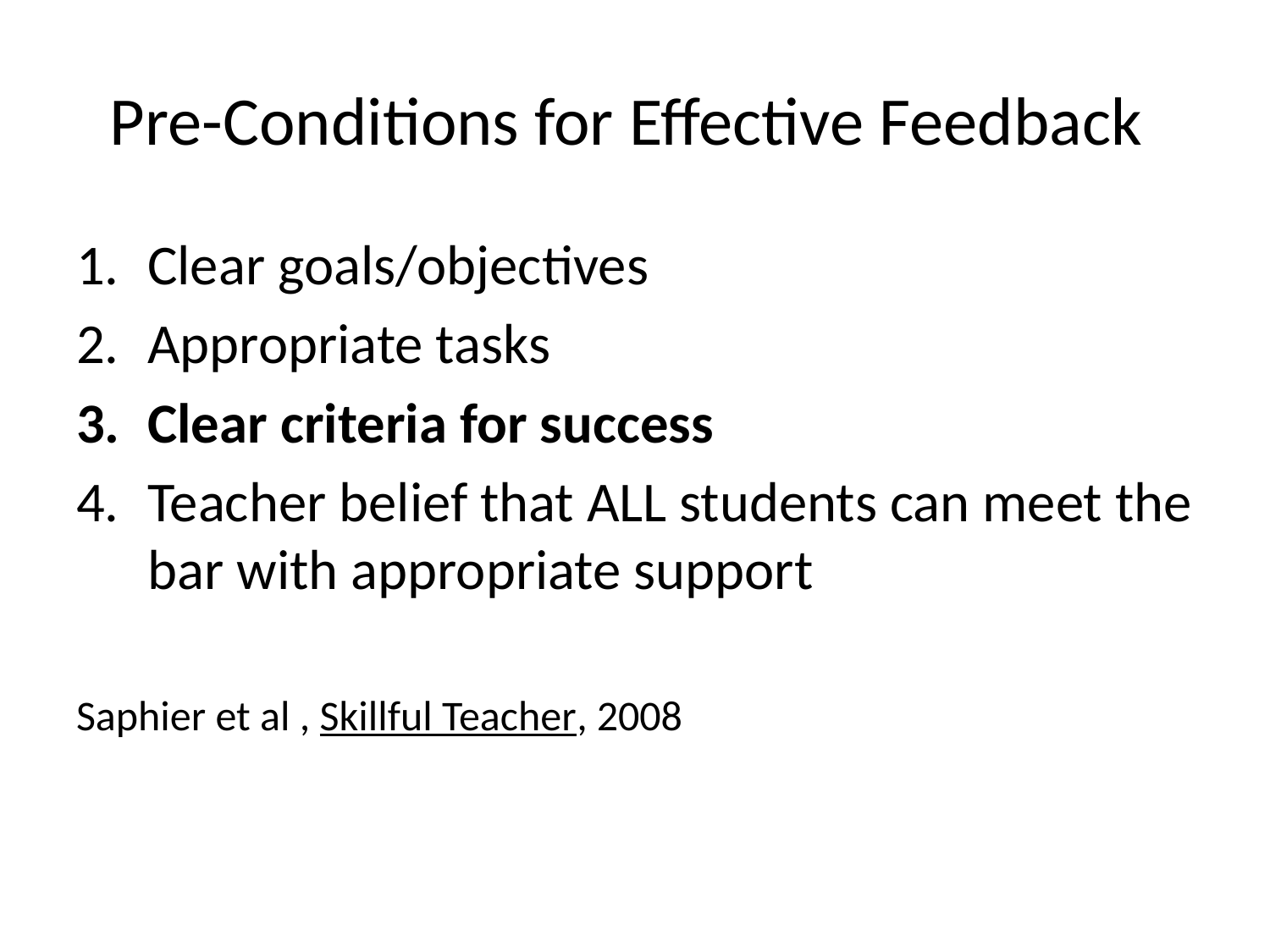

# Pre-Conditions for Effective Feedback
Clear goals/objectives
Appropriate tasks
Clear criteria for success
Teacher belief that ALL students can meet the bar with appropriate support

Saphier et al , Skillful Teacher, 2008